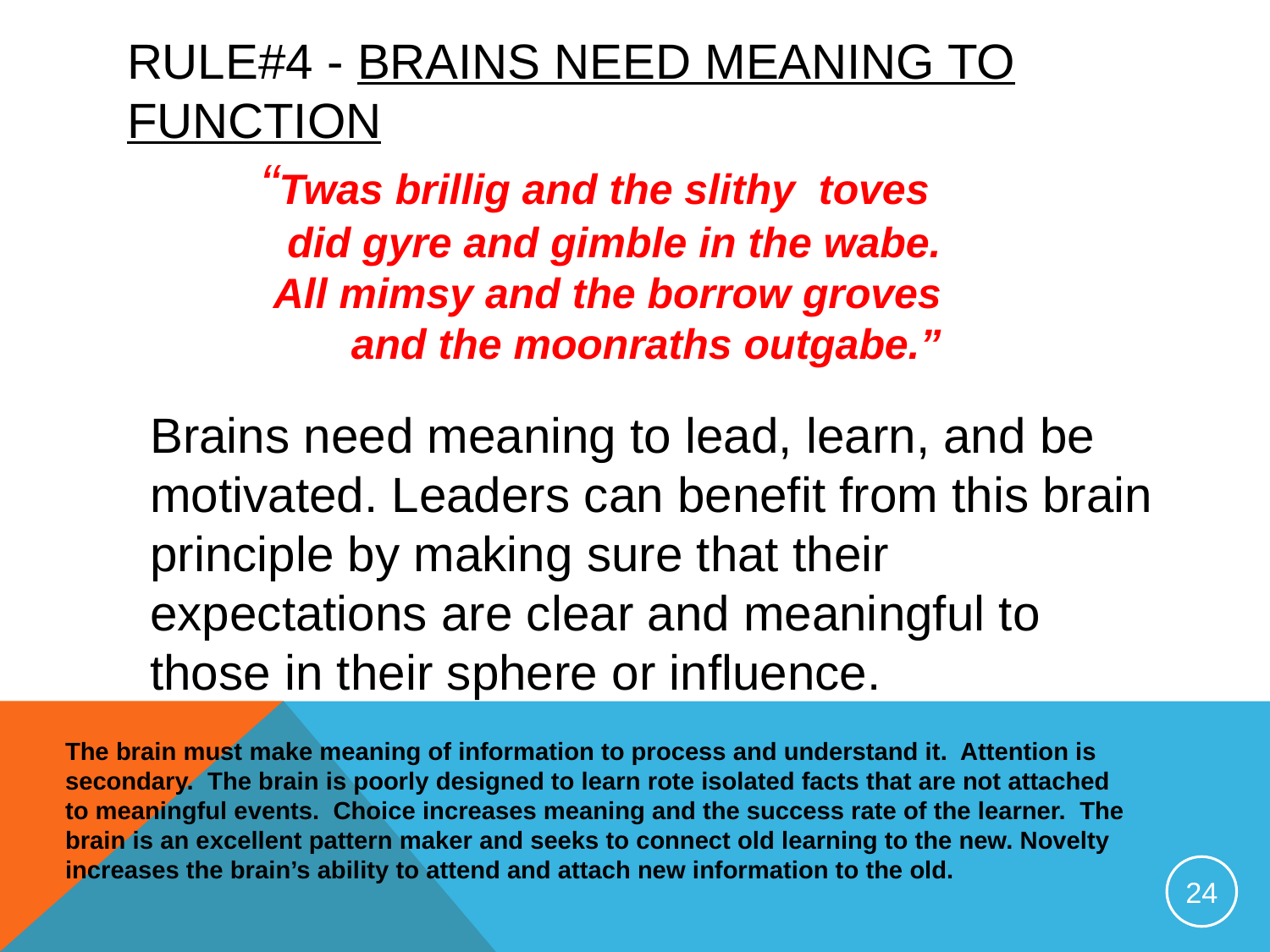

# Rule#4 - Brains need meaning to function
“Twas brillig and the slithy  toves
 did gyre and gimble in the wabe.
  All mimsy and the borrow groves
 and the moonraths outgabe.”
Brains need meaning to lead, learn, and be motivated. Leaders can benefit from this brain principle by making sure that their expectations are clear and meaningful to those in their sphere or influence.
The brain must make meaning of information to process and understand it.  Attention is secondary.  The brain is poorly designed to learn rote isolated facts that are not attached to meaningful events.  Choice increases meaning and the success rate of the learner.  The brain is an excellent pattern maker and seeks to connect old learning to the new. Novelty increases the brain’s ability to attend and attach new information to the old.

24